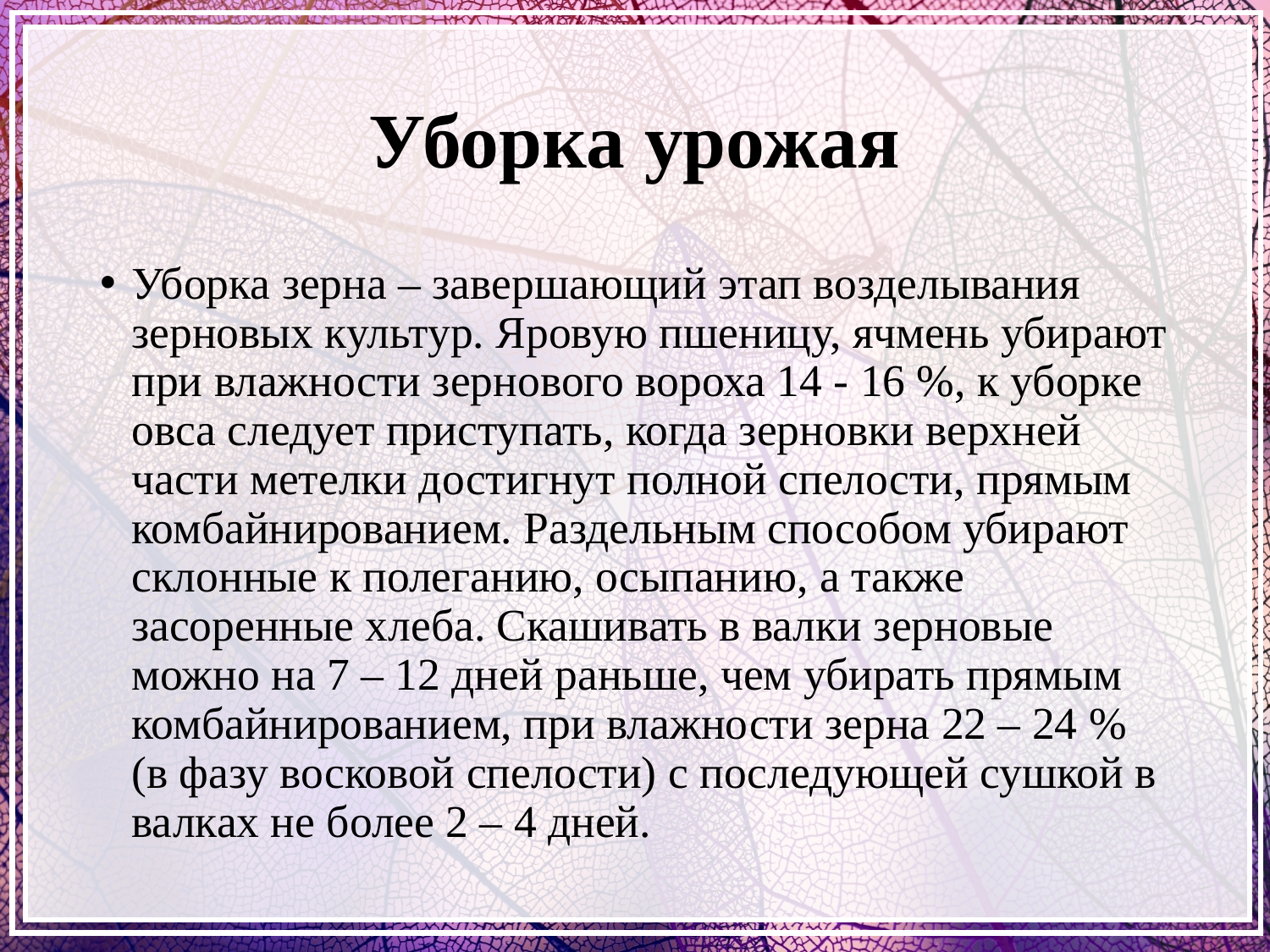

# Уборка урожая
Уборка зерна – завершающий этап возделывания зерновых культур. Яровую пшеницу, ячмень убирают при влажности зернового вороха 14 - 16 %, к уборке овса следует приступать, когда зерновки верхней части метелки достигнут полной спелости, прямым комбайнированием. Раздельным способом убирают склонные к полеганию, осыпанию, а также засоренные хлеба. Скашивать в валки зерновые можно на 7 – 12 дней раньше, чем убирать прямым комбайнированием, при влажности зерна 22 – 24 % (в фазу восковой спелости) с последующей сушкой в валках не более 2 – 4 дней.